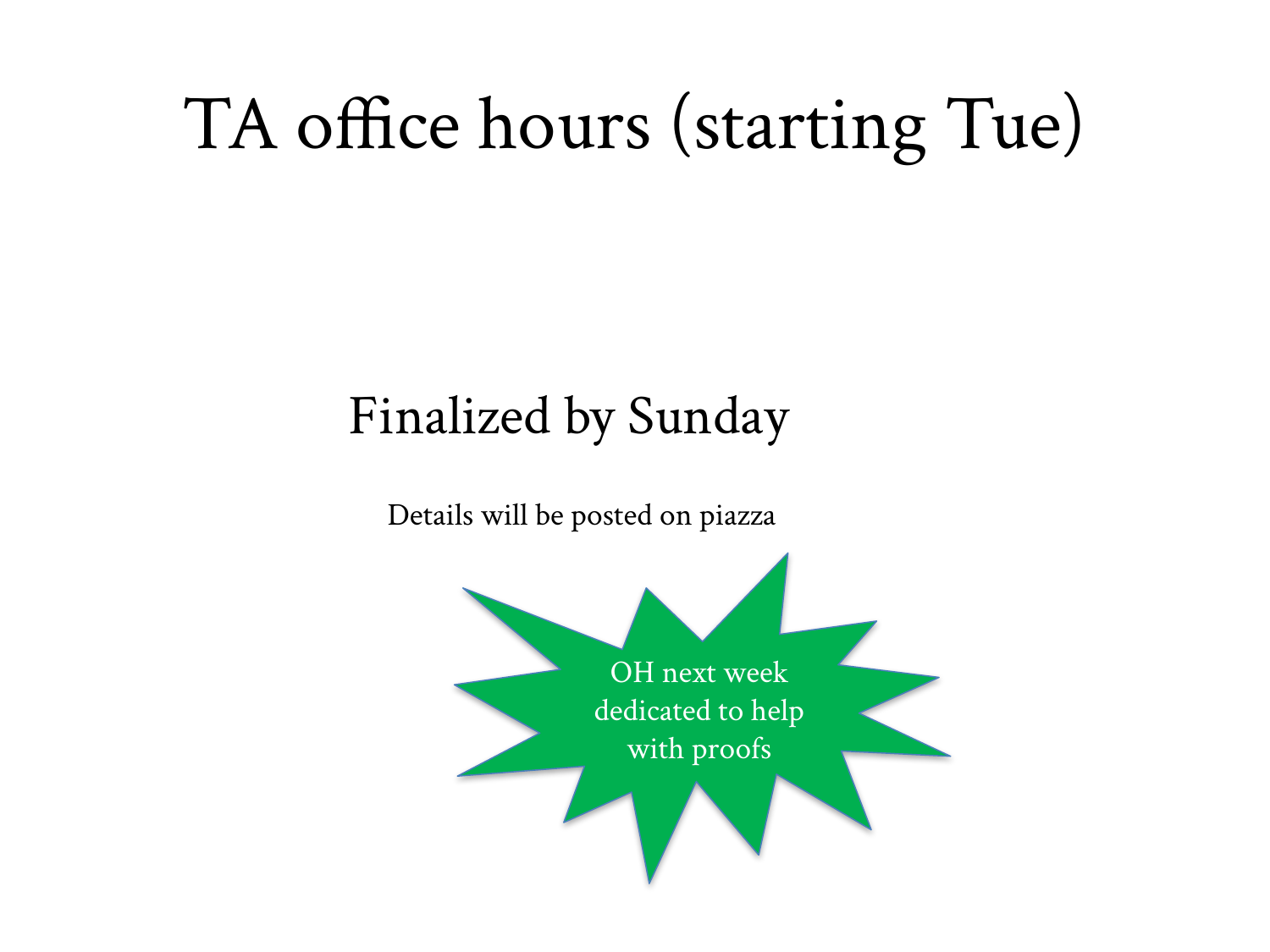

# TA office hours (starting Tue)
Finalized by Sunday
Details will be posted on piazza
OH next week dedicated to help with proofs